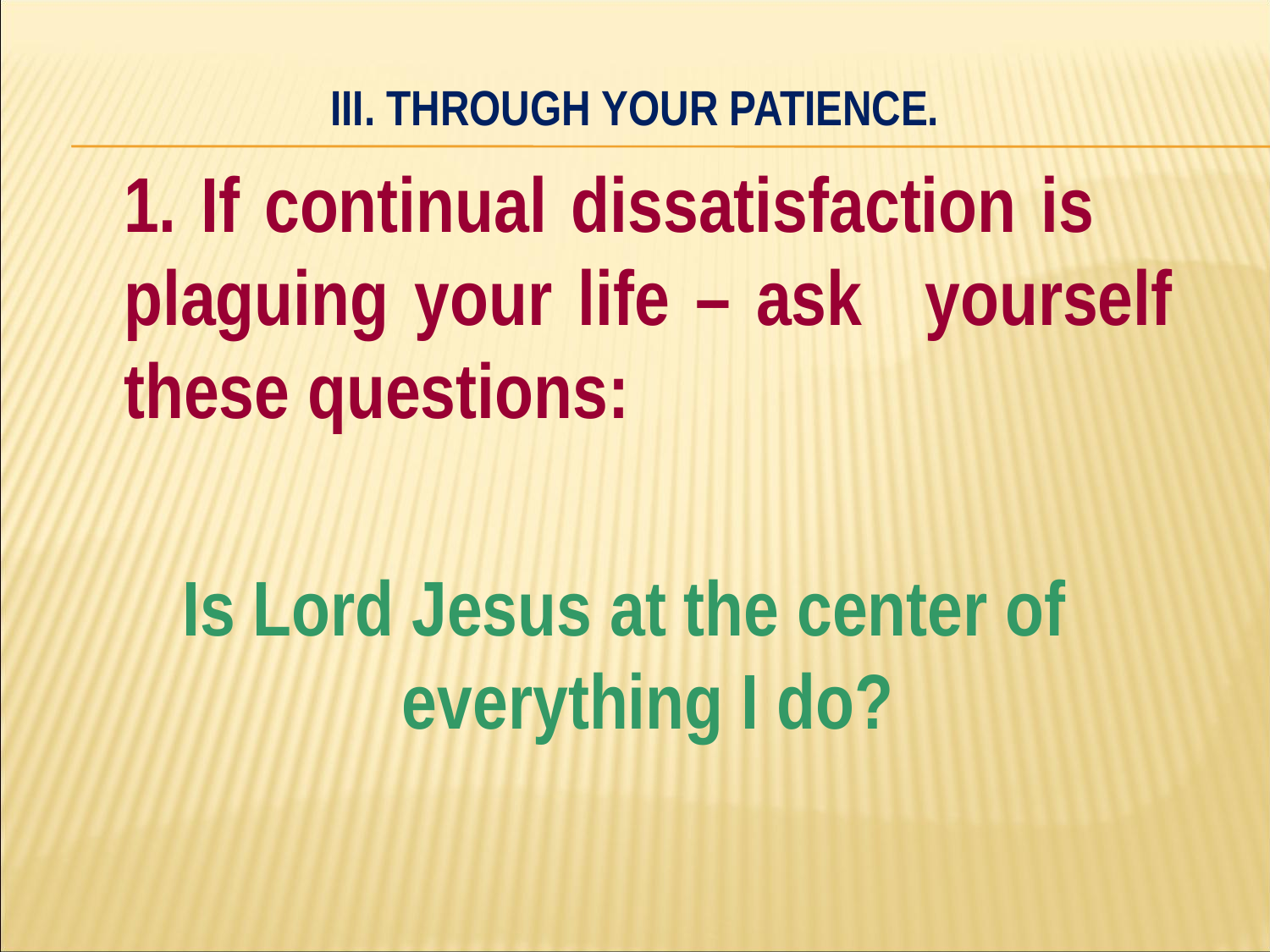

# III. Through your patience.
	1. If continual dissatisfaction is 	plaguing your life – ask 	yourself these questions:

Is Lord Jesus at the center of everything I do?